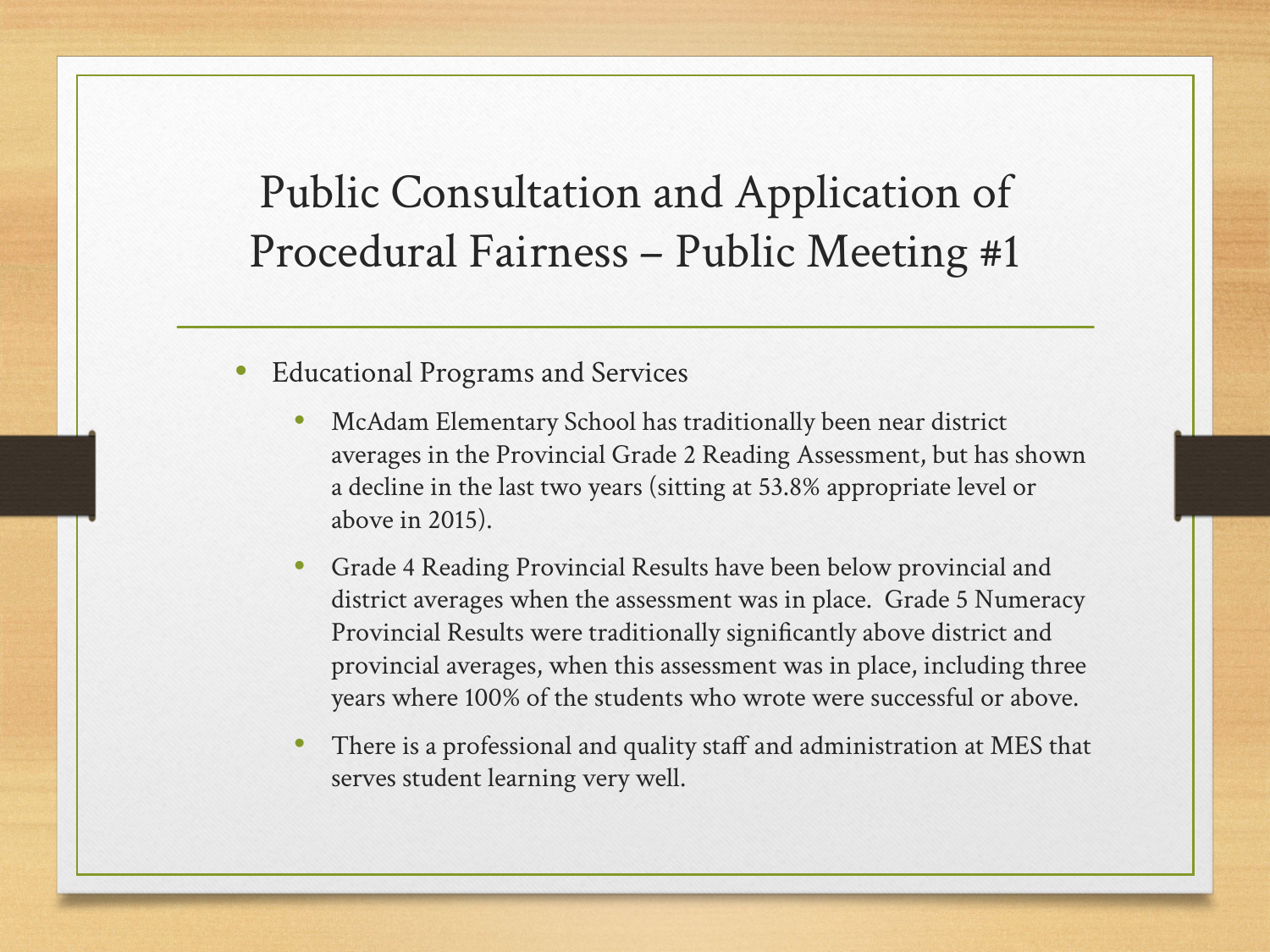

# Public Consultation and Application of Procedural Fairness – Public Meeting #1
Educational Programs and Services
McAdam Elementary School has traditionally been near district averages in the Provincial Grade 2 Reading Assessment, but has shown a decline in the last two years (sitting at 53.8% appropriate level or above in 2015).
Grade 4 Reading Provincial Results have been below provincial and district averages when the assessment was in place.  Grade 5 Numeracy Provincial Results were traditionally significantly above district and provincial averages, when this assessment was in place, including three years where 100% of the students who wrote were successful or above.
There is a professional and quality staff and administration at MES that serves student learning very well.